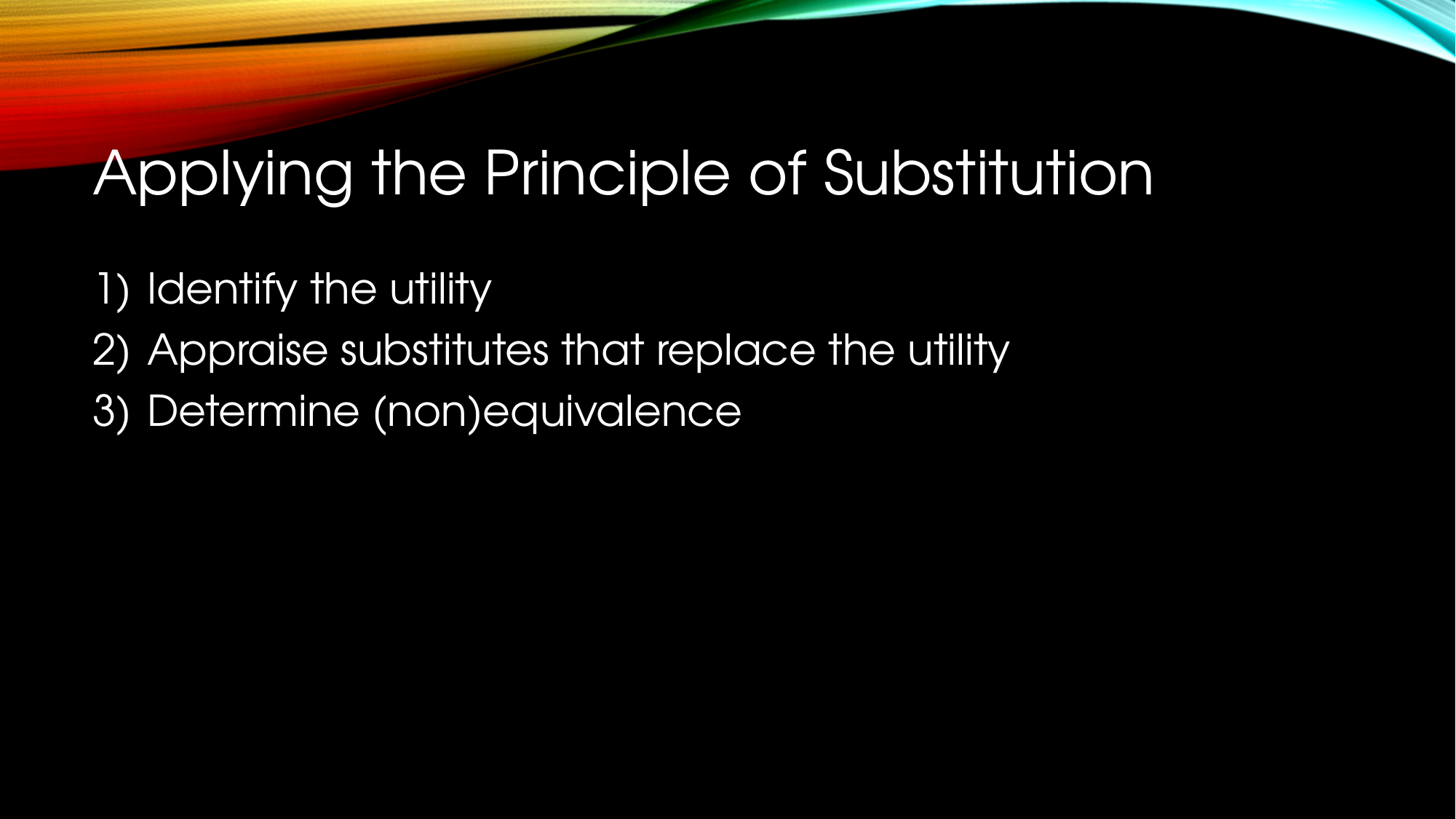

# Applying the Principle of Substitution
Identify the utility
Appraise substitutes that replace the utility
Determine (non)equivalence